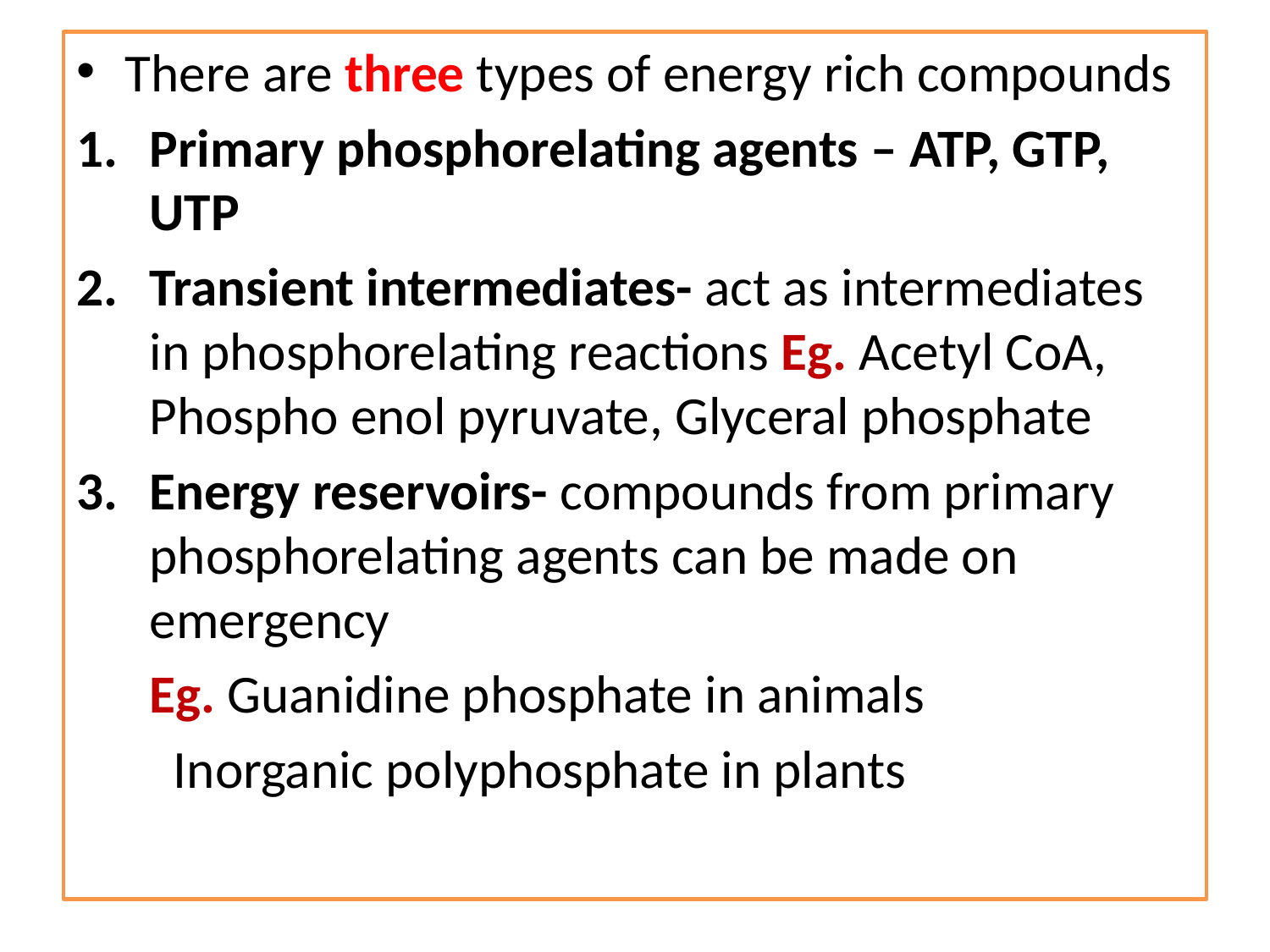

There are three types of energy rich compounds
Primary phosphorelating agents – ATP, GTP, UTP
Transient intermediates- act as intermediates in phosphorelating reactions Eg. Acetyl CoA, Phospho enol pyruvate, Glyceral phosphate
Energy reservoirs- compounds from primary phosphorelating agents can be made on emergency
	Eg. Guanidine phosphate in animals
		  Inorganic polyphosphate in plants